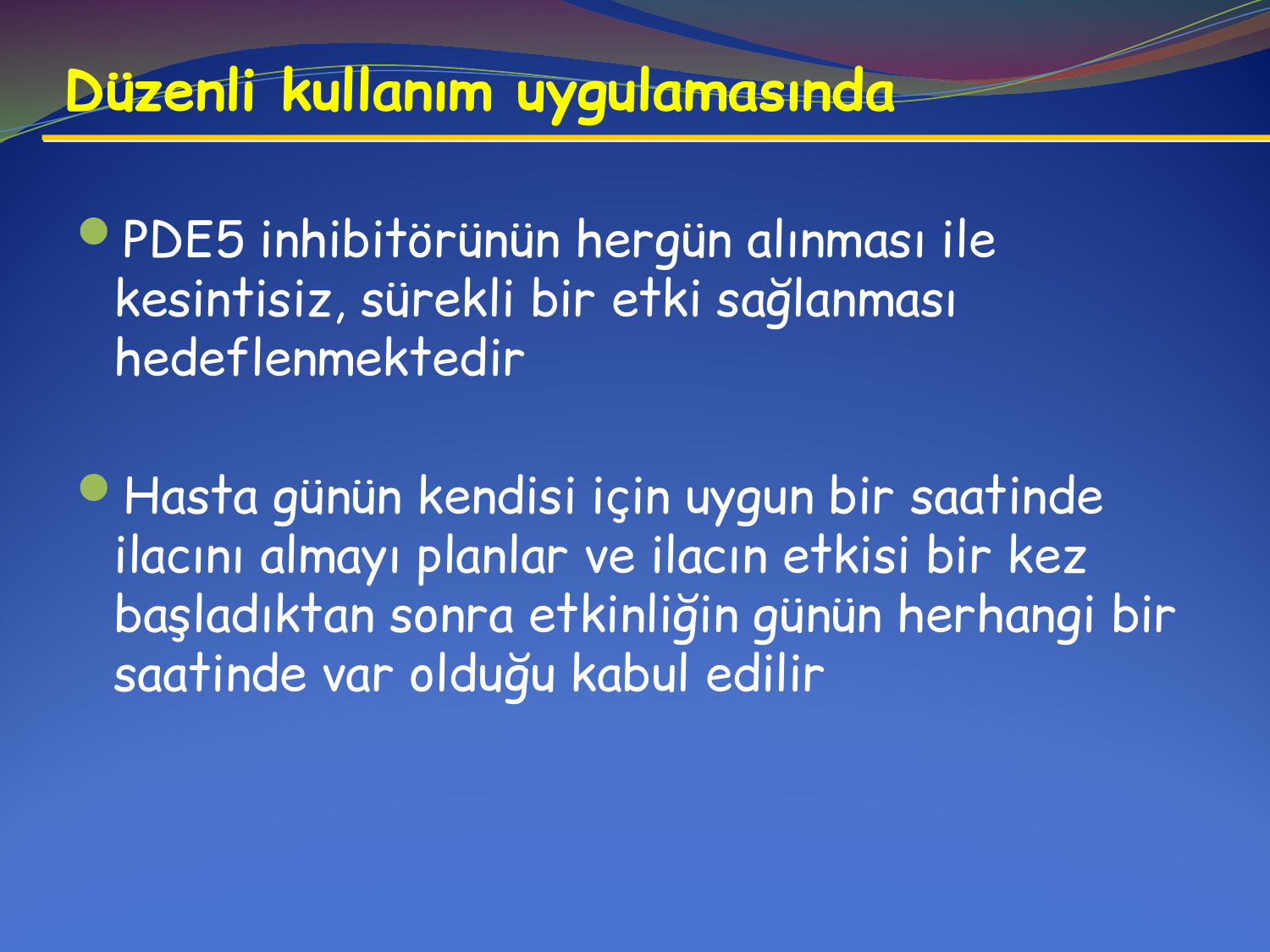

# Düzenli kullanım uygulamasında
PDE5 inhibitörünün hergün alınması ile kesintisiz, sürekli bir etki sağlanması hedeflenmektedir

Hasta günün kendisi için uygun bir saatinde ilacını almayı planlar ve ilacın etkisi bir kez başladıktan sonra etkinliğin günün herhangi bir saatinde var olduğu kabul edilir